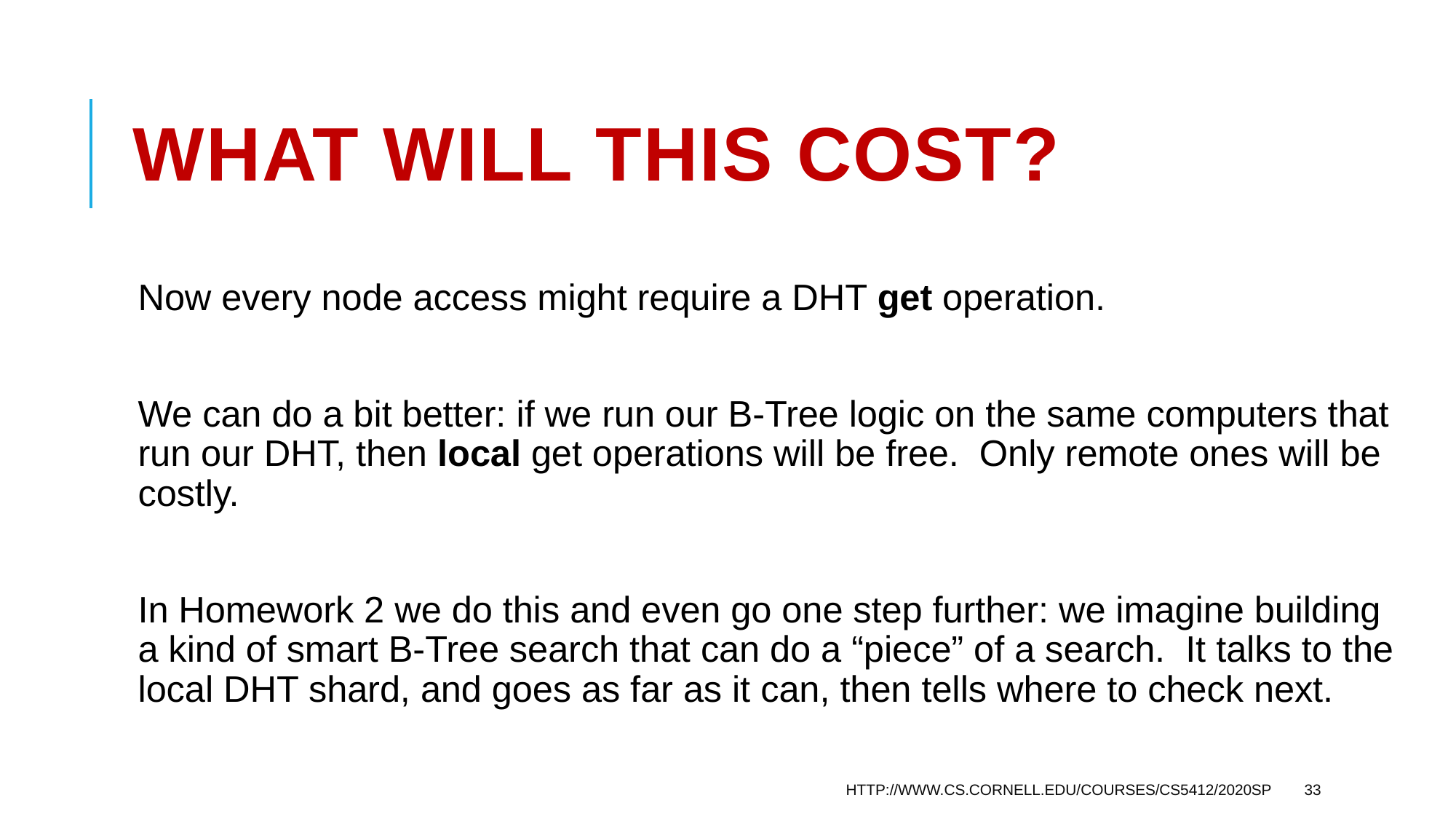

# What will this cost?
Now every node access might require a DHT get operation.

We can do a bit better: if we run our B-Tree logic on the same computers that run our DHT, then local get operations will be free.  Only remote ones will be costly.

In Homework 2 we do this and even go one step further: we imagine building a kind of smart B-Tree search that can do a “piece” of a search.  It talks to the local DHT shard, and goes as far as it can, then tells where to check next.
http://www.cs.cornell.edu/courses/cs5412/2020sp
33